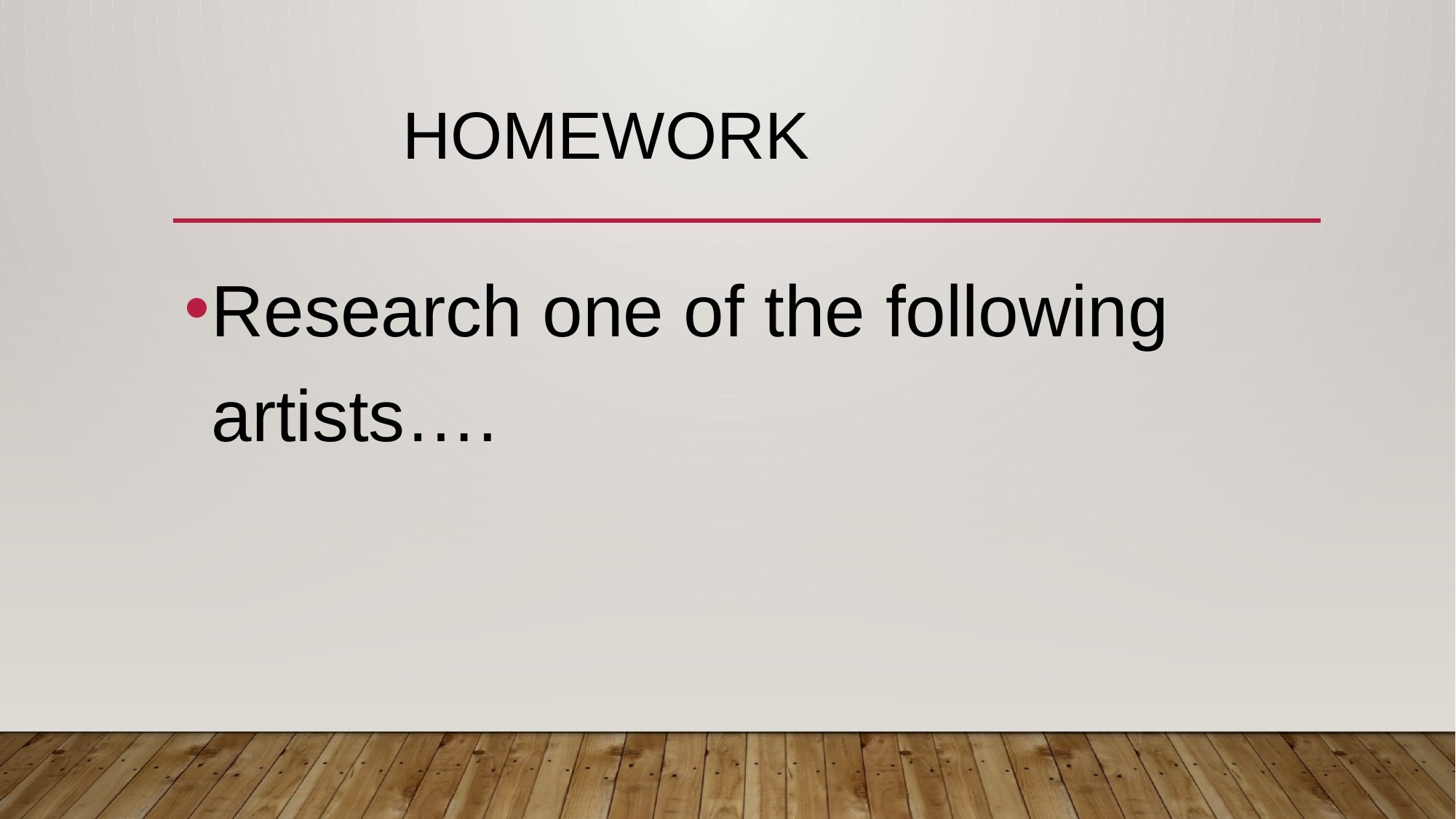

# homework
Research one of the following artists….